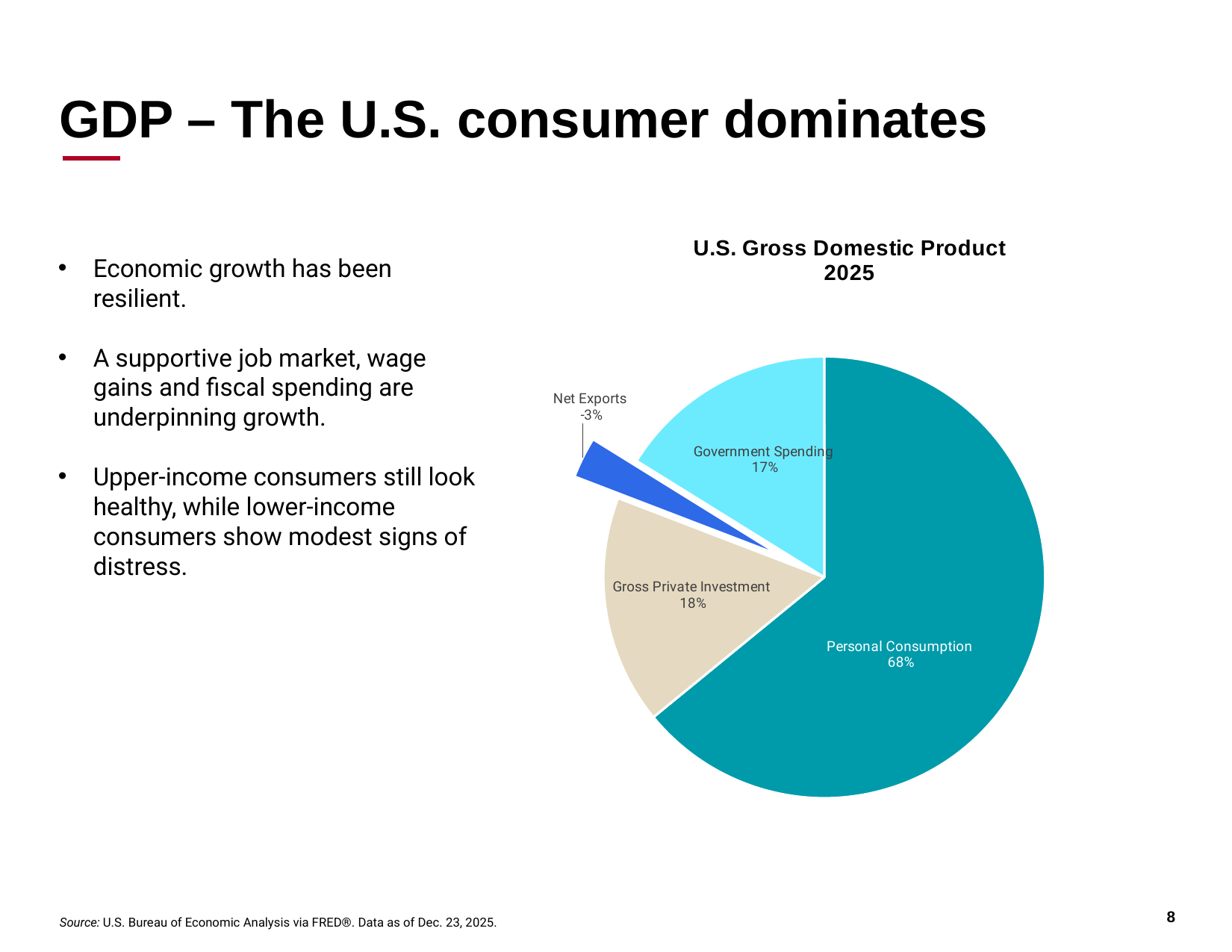

# GDP – The U.S. consumer dominates

### Chart: U.S. Gross Domestic Product
2025

| Category |  |
|---|---|
| Personal Consumption | 0.6817045505780642 |
| Gross Private Investment | 0.17826788361529275 |
| Net Exports | -0.031933599679320454 |
| Government Spending | 0.17196116548596332 |
Economic growth has been resilient.

A supportive job market, wage gains and fiscal spending are underpinning growth.

Upper-income consumers still look healthy, while lower-income consumers show modest signs of distress.

Source: U.S. Bureau of Economic Analysis via FRED®. Data as of Dec. 23, 2025.
8